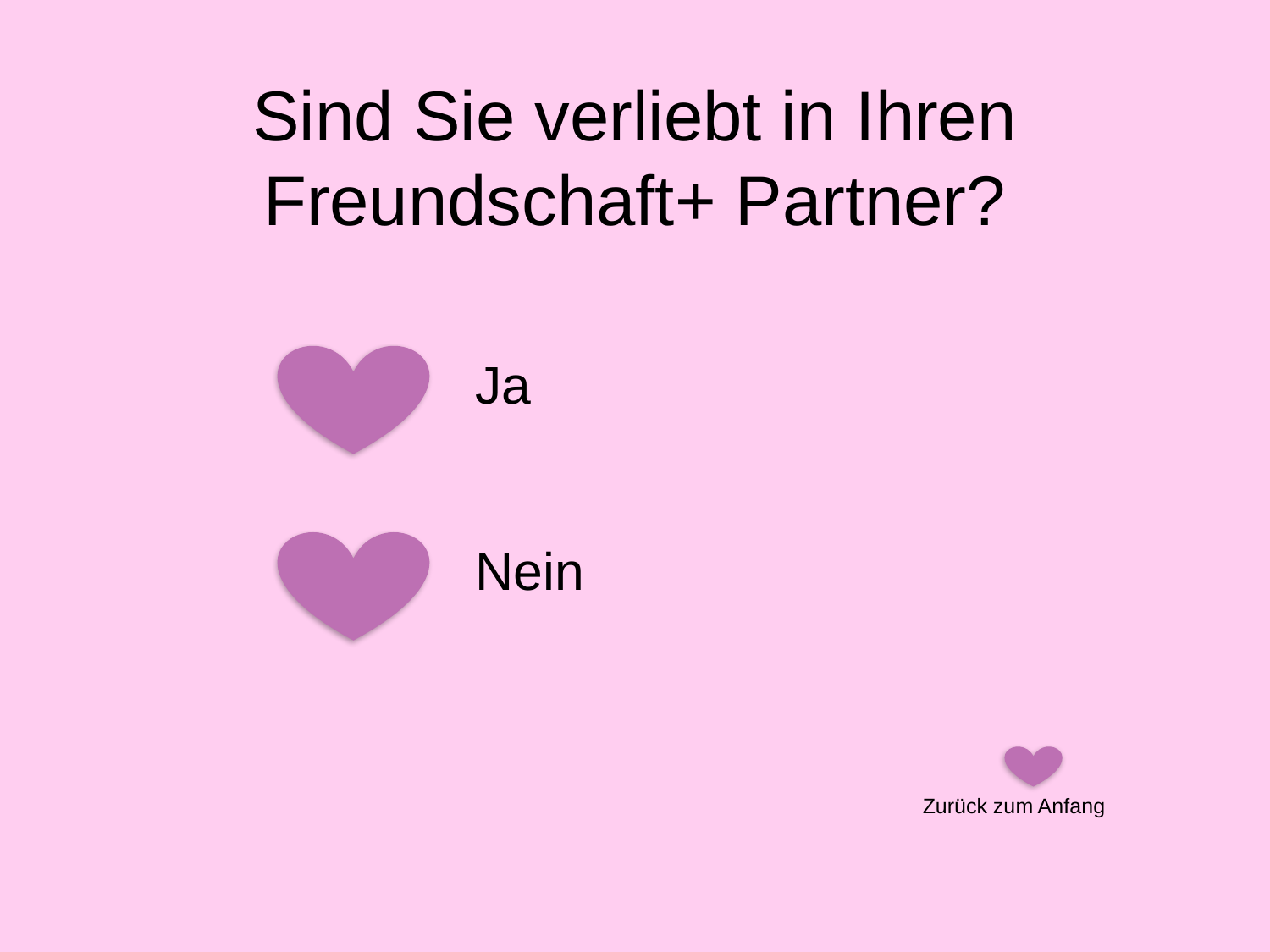

# Sind Sie verliebt in Ihren Freundschaft+ Partner?

Ja

Nein